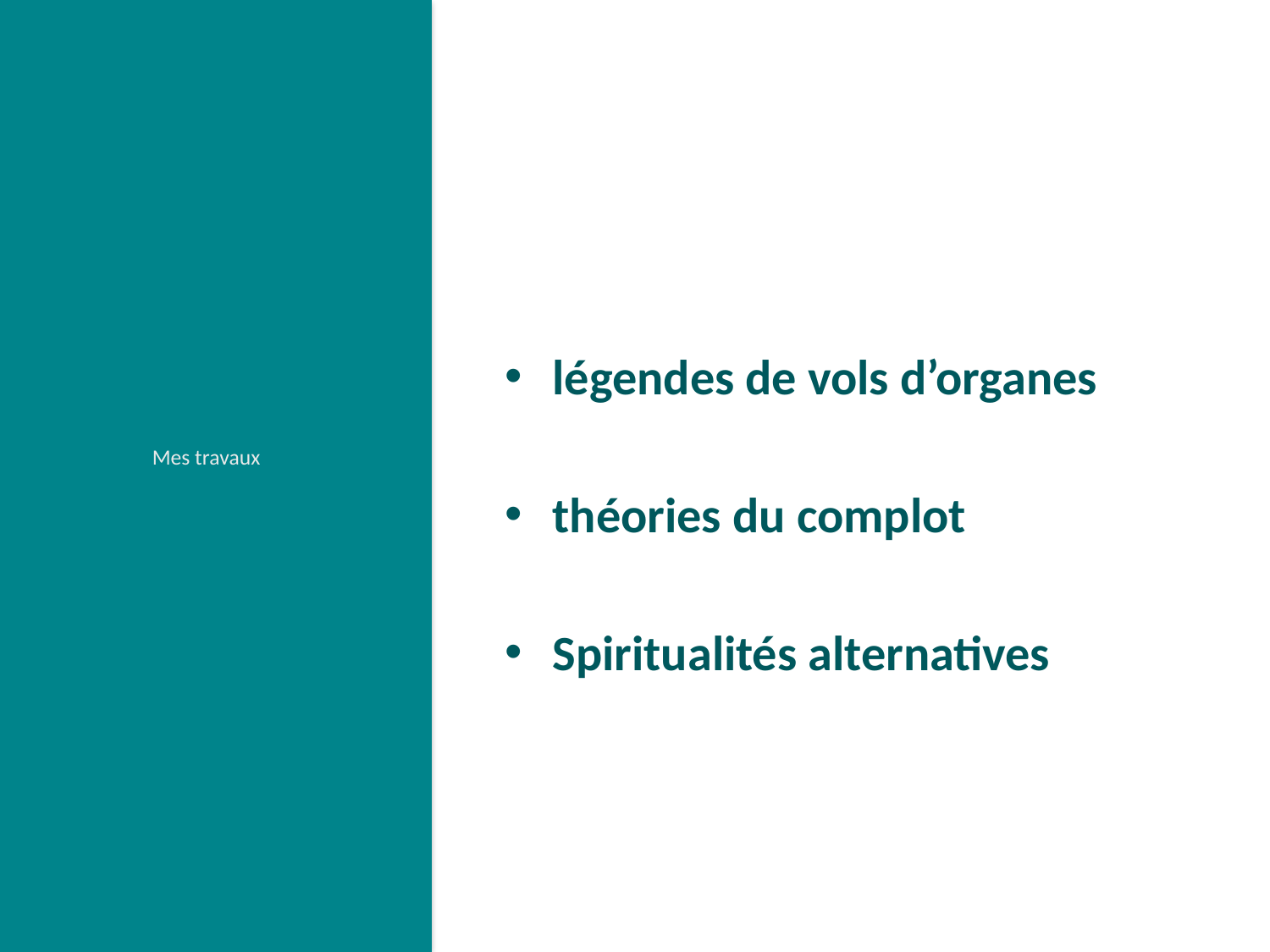

légendes de vols d’organes

théories du complot

Spiritualités alternatives
# Mes travaux